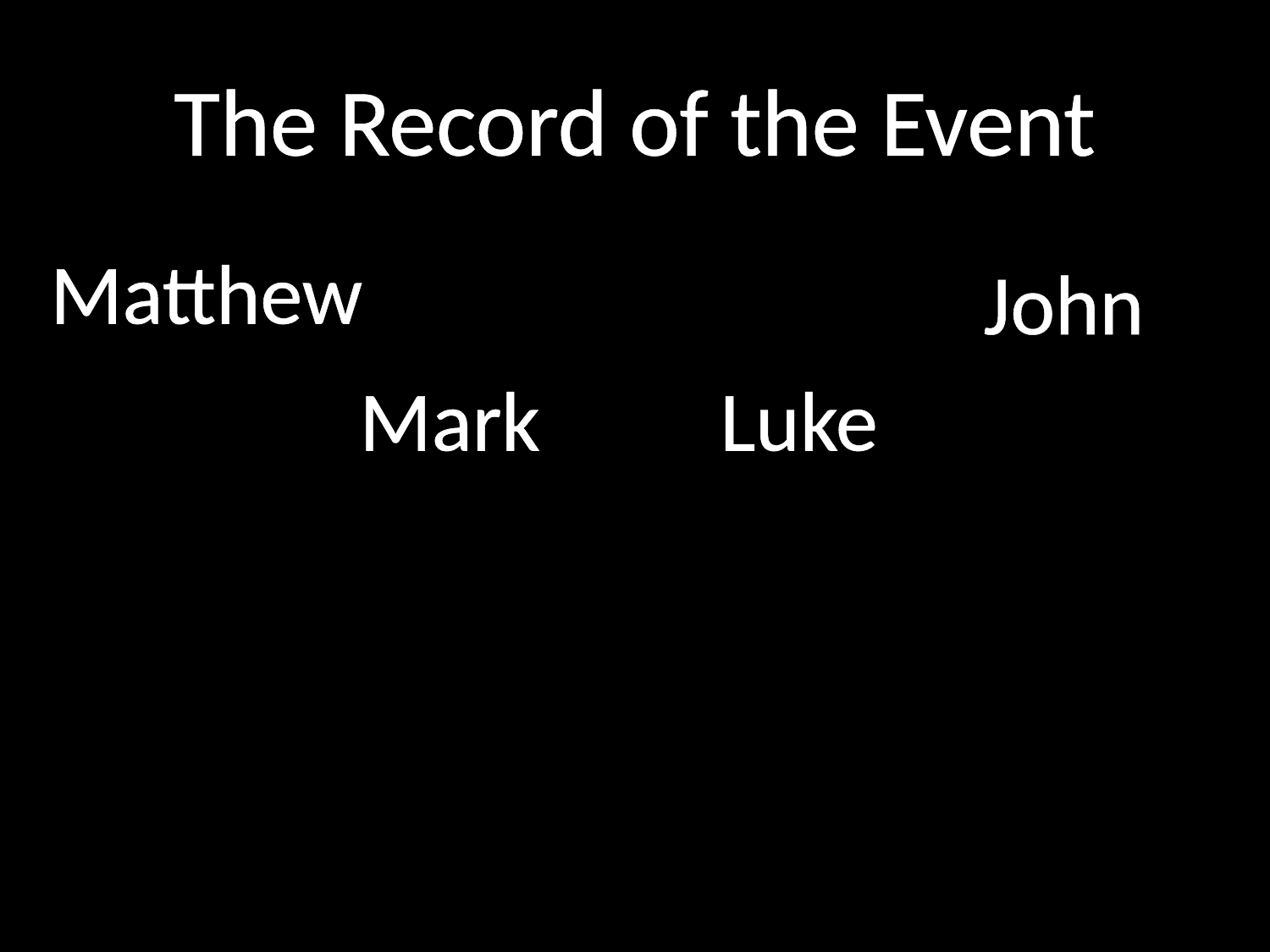

# The Record of the Event
Matthew

John

Mark

Luke